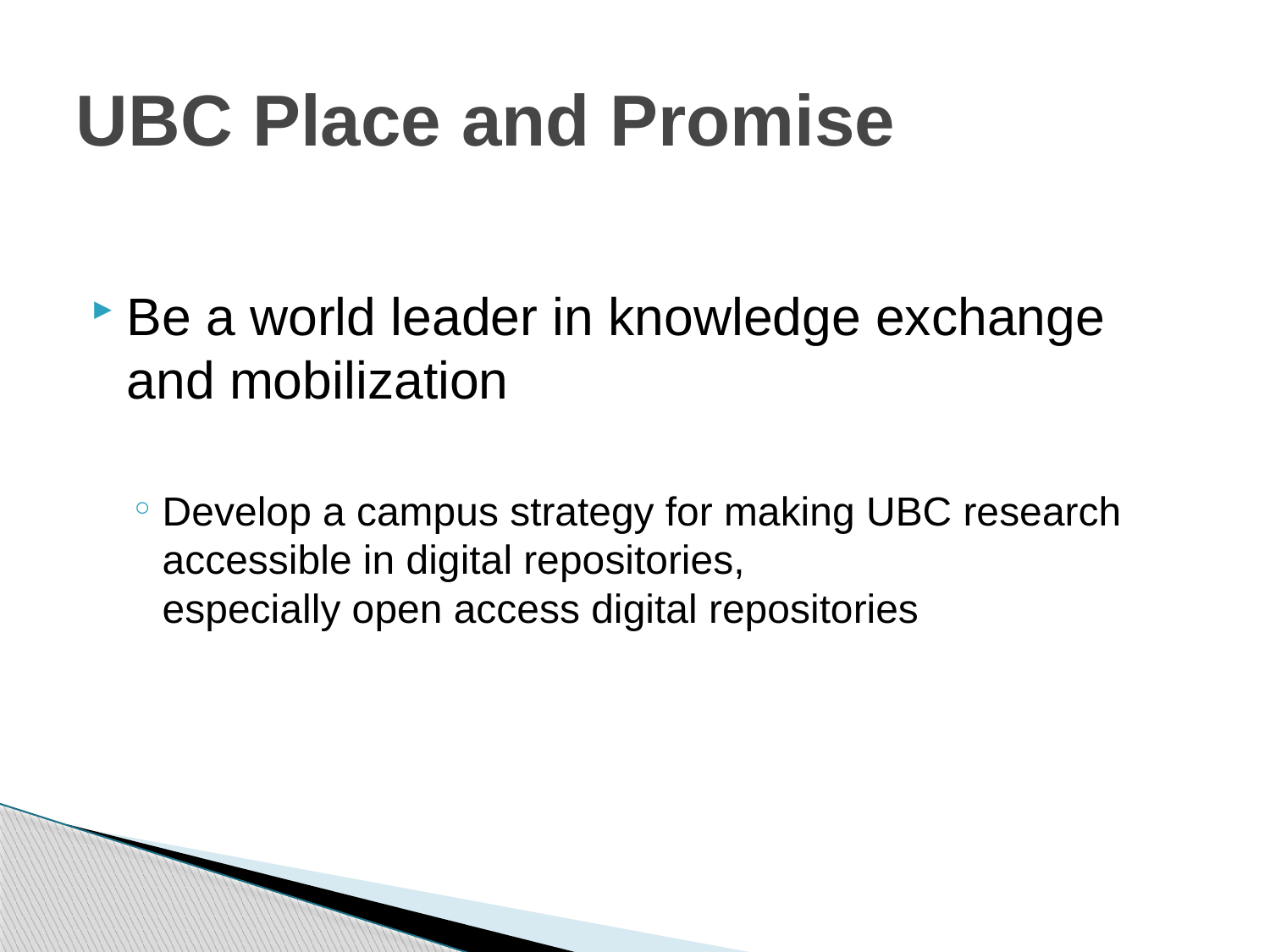

# UBC Place and Promise

Be a world leader in knowledge exchange and mobilization

Develop a campus strategy for making UBC research accessible in digital repositories,
especially open access digital repositories